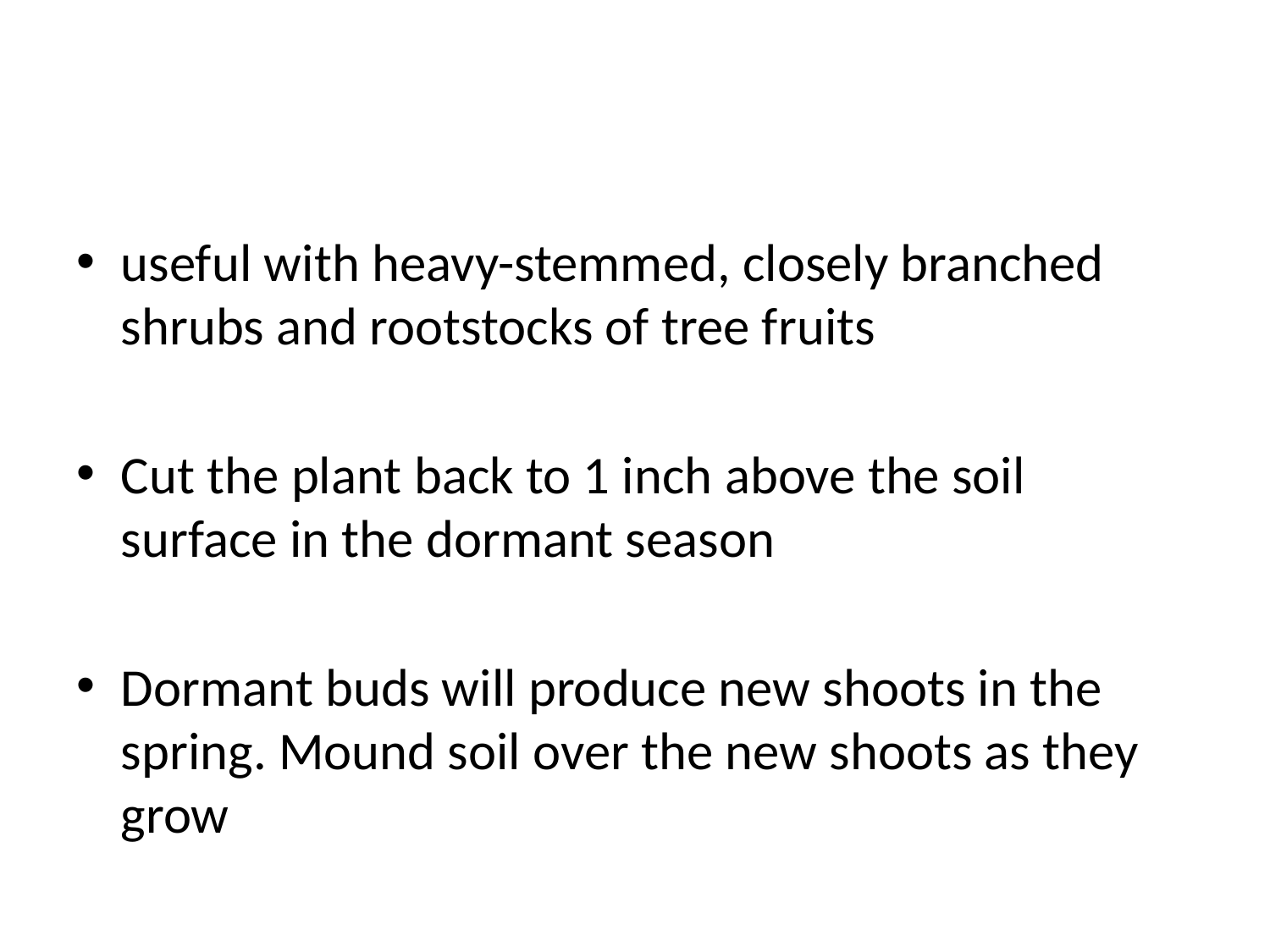

#
useful with heavy-stemmed, closely branched shrubs and rootstocks of tree fruits

Cut the plant back to 1 inch above the soil surface in the dormant season

Dormant buds will produce new shoots in the spring. Mound soil over the new shoots as they grow